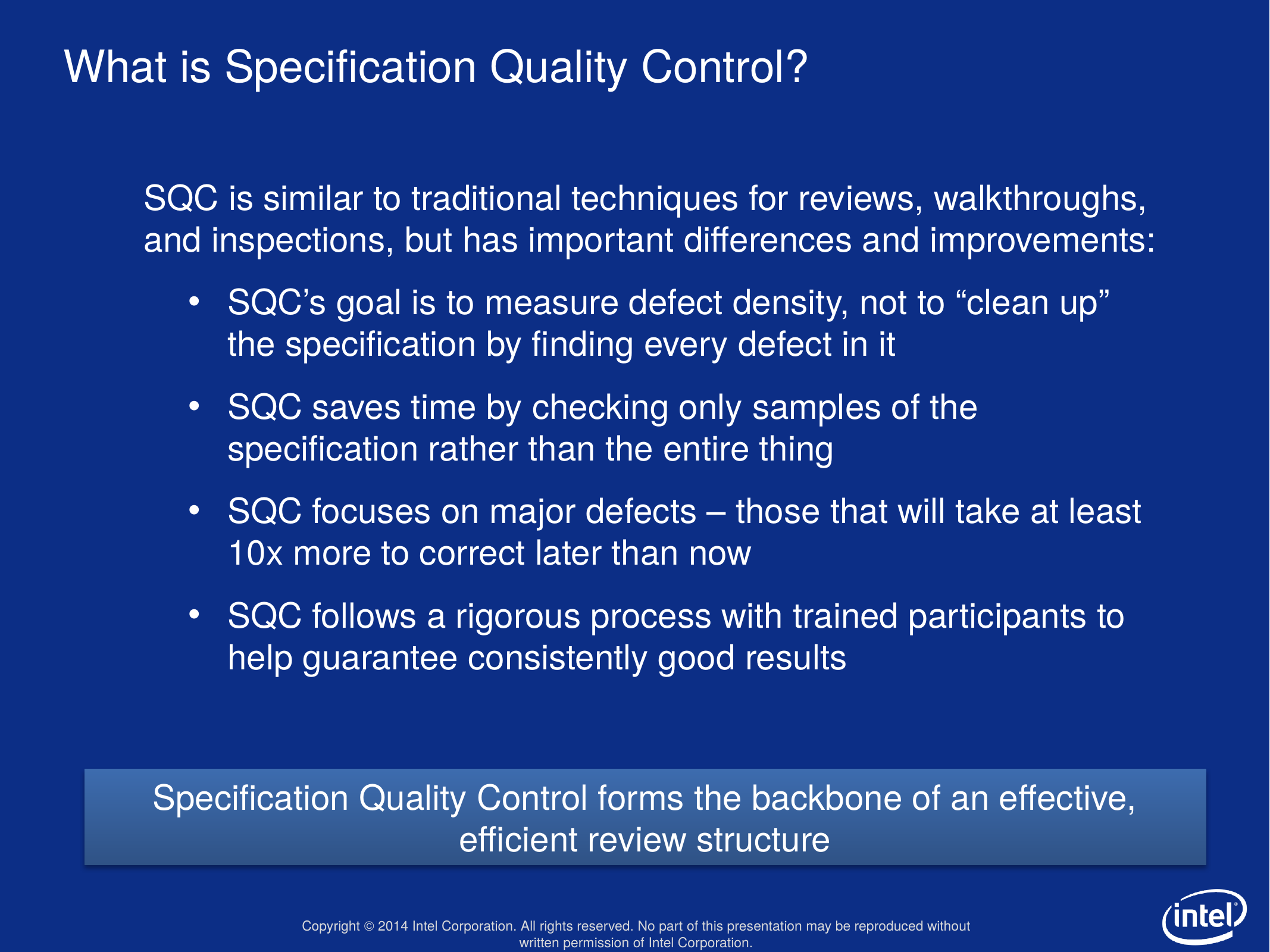

# What is Specification Quality Control?
SQC is similar to traditional techniques for reviews, walkthroughs, and inspections, but has important differences and improvements:
SQC’s goal is to measure defect density, not to “clean up” the specification by finding every defect in it
SQC saves time by checking only samples of the specification rather than the entire thing
SQC focuses on major defects – those that will take at least 10x more to correct later than now
SQC follows a rigorous process with trained participants to help guarantee consistently good results
Specification Quality Control forms the backbone of an effective, efficient review structure
49
Copyright © 2014 Intel Corporation. All rights reserved. No part of this presentation may be reproduced without written permission of Intel Corporation.